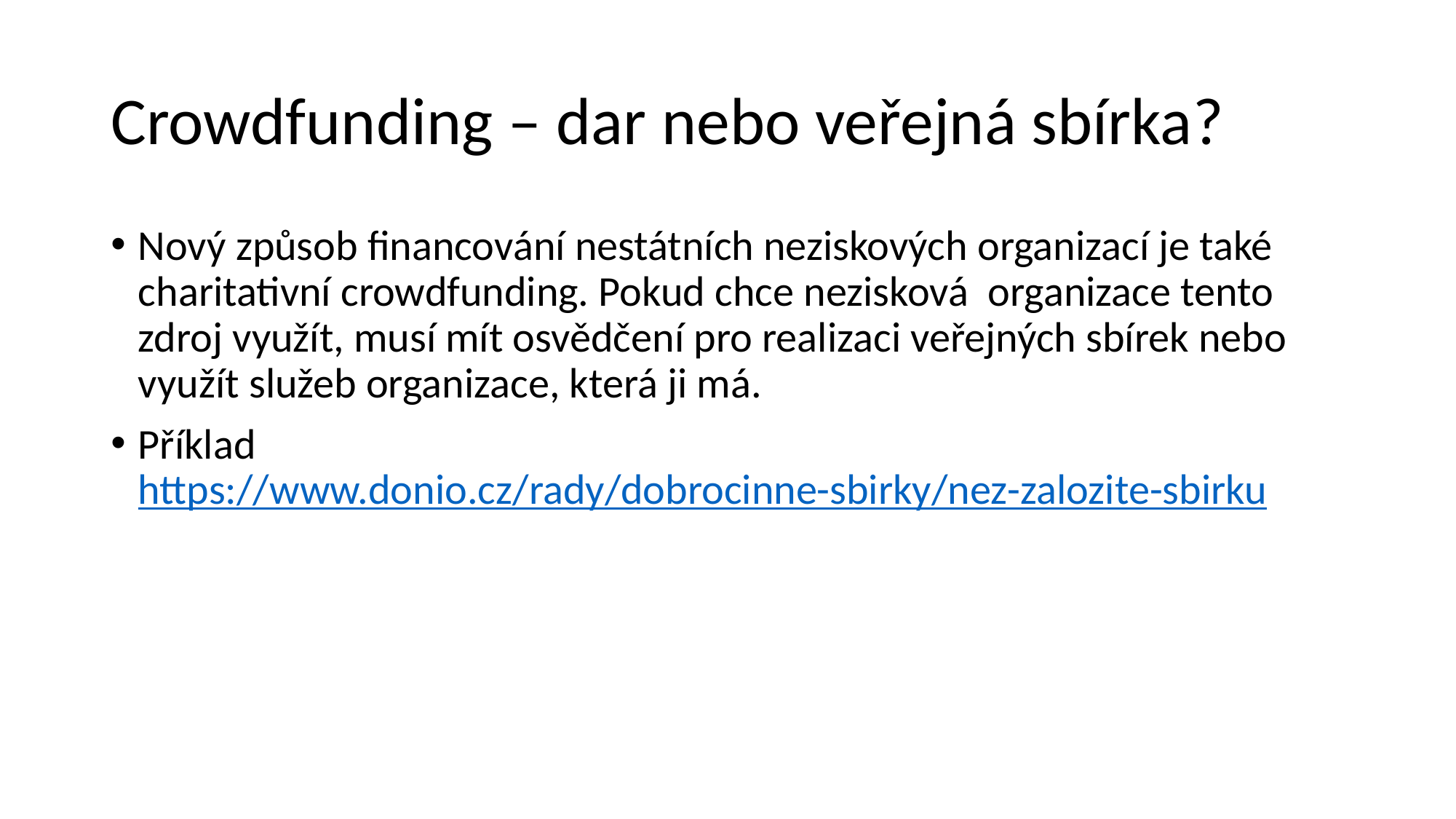

# Crowdfunding – dar nebo veřejná sbírka?
Nový způsob financování nestátních neziskových organizací je také charitativní crowdfunding. Pokud chce nezisková  organizace tento zdroj využít, musí mít osvědčení pro realizaci veřejných sbírek nebo využít služeb organizace, která ji má.
Příklad https://www.donio.cz/rady/dobrocinne-sbirky/nez-zalozite-sbirku